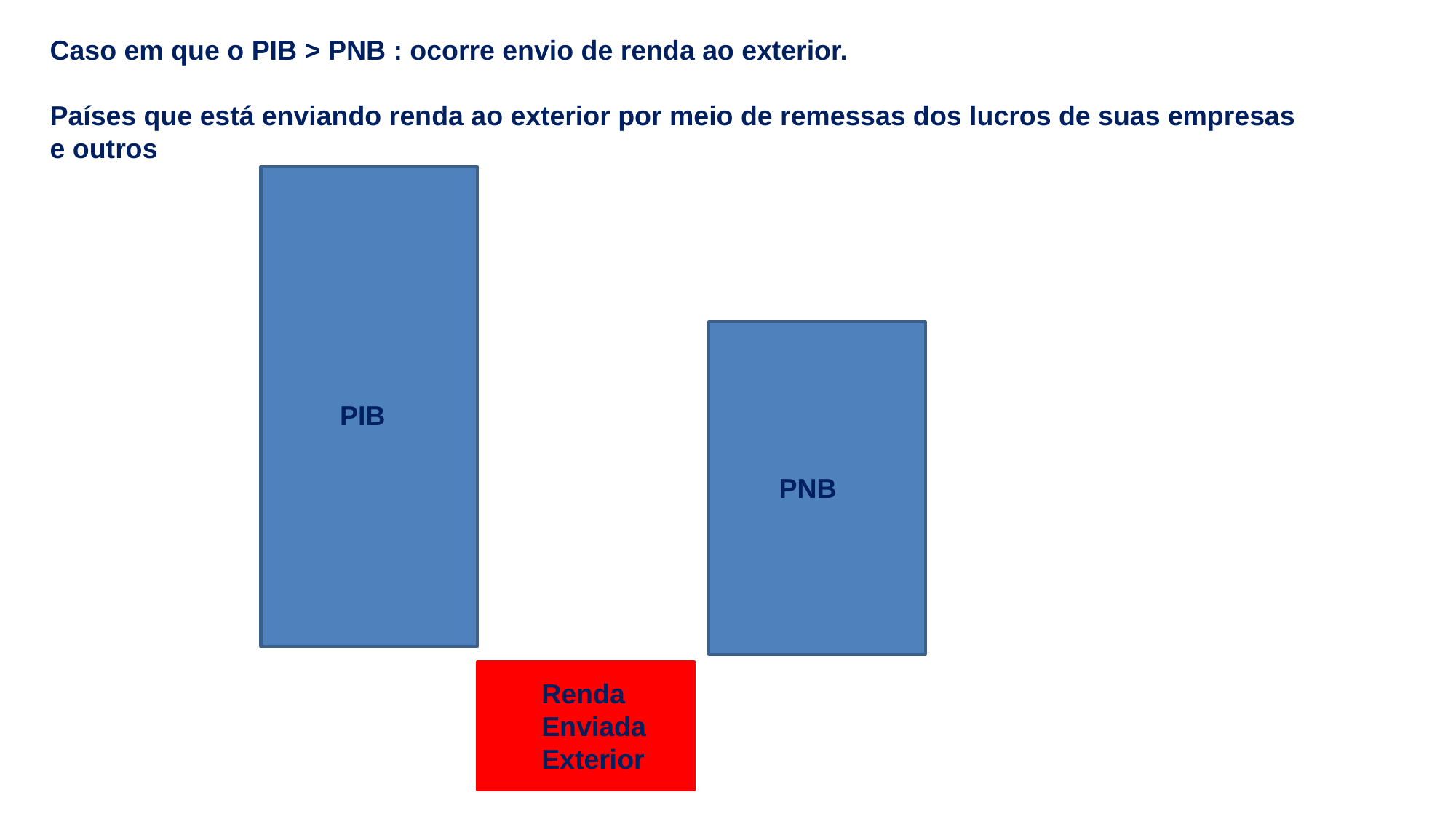

Caso em que o PIB > PNB : ocorre envio de renda ao exterior.

Países que está enviando renda ao exterior por meio de remessas dos lucros de suas empresas e outros

PIB
PNB

Renda
Enviada
Exterior